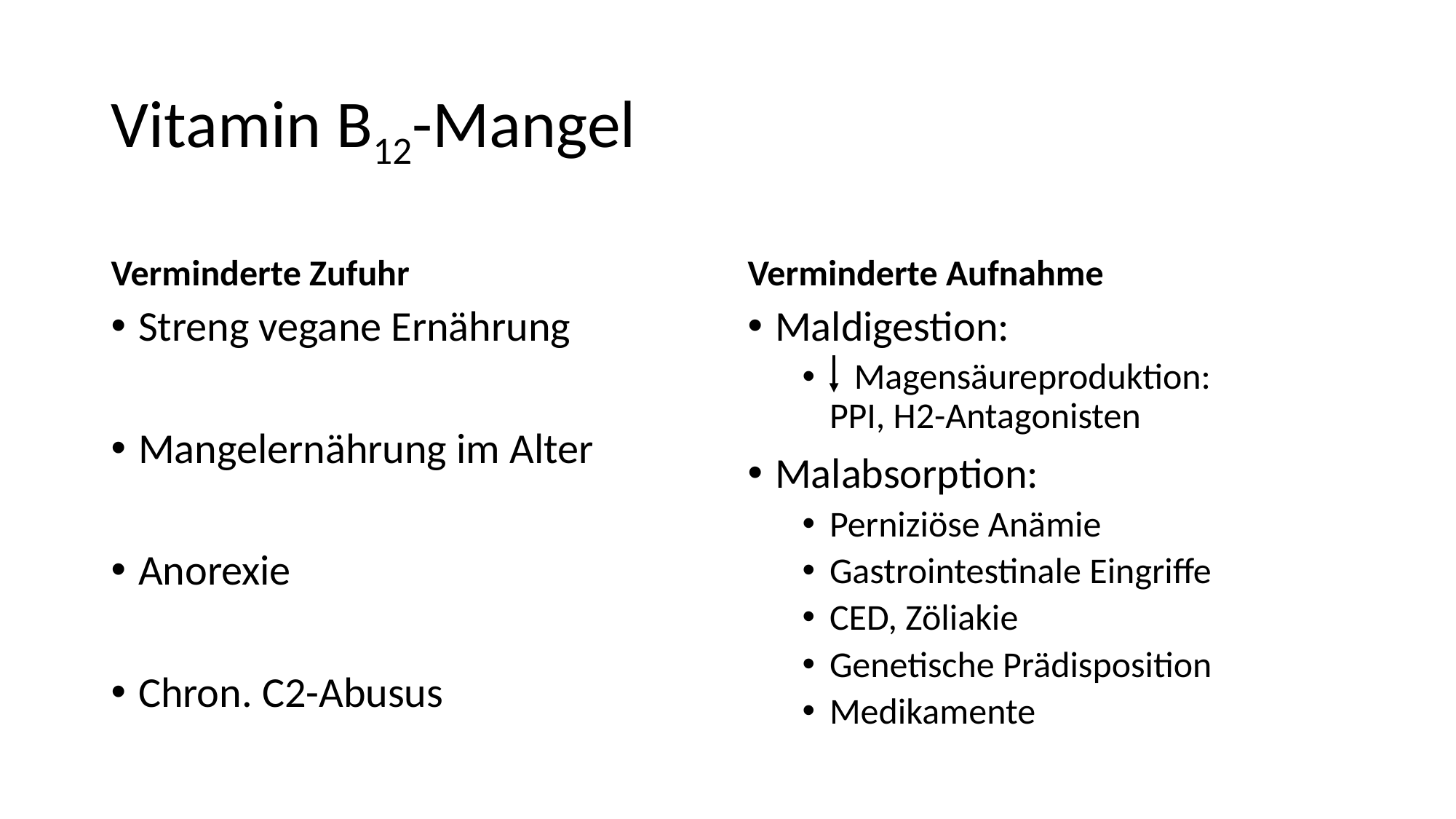

# Vitamin B12-Mangel
Verminderte Zufuhr
Verminderte Aufnahme
Streng vegane Ernährung

Mangelernährung im Alter

Anorexie

Chron. C2-Abusus
Maldigestion:
   Magensäureproduktion:
PPI, H2-Antagonisten
Malabsorption:
Perniziöse Anämie
Gastrointestinale Eingriffe
CED, Zöliakie
Genetische Prädisposition
Medikamente